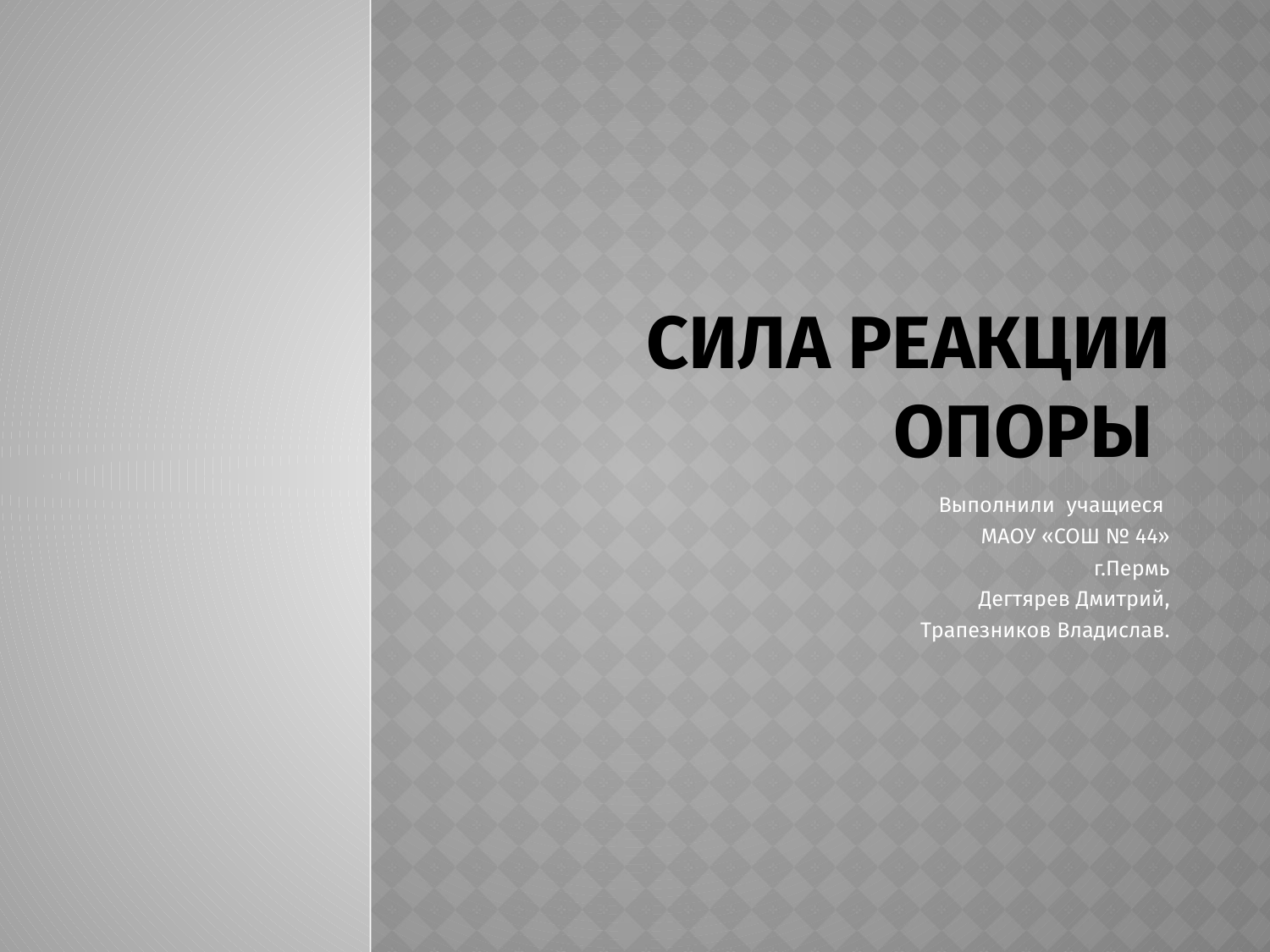

# Сила реакции опоры
Выполнили  учащиеся
МАОУ «СОШ № 44»
г.Пермь
Дегтярев Дмитрий,
Трапезников Владислав.